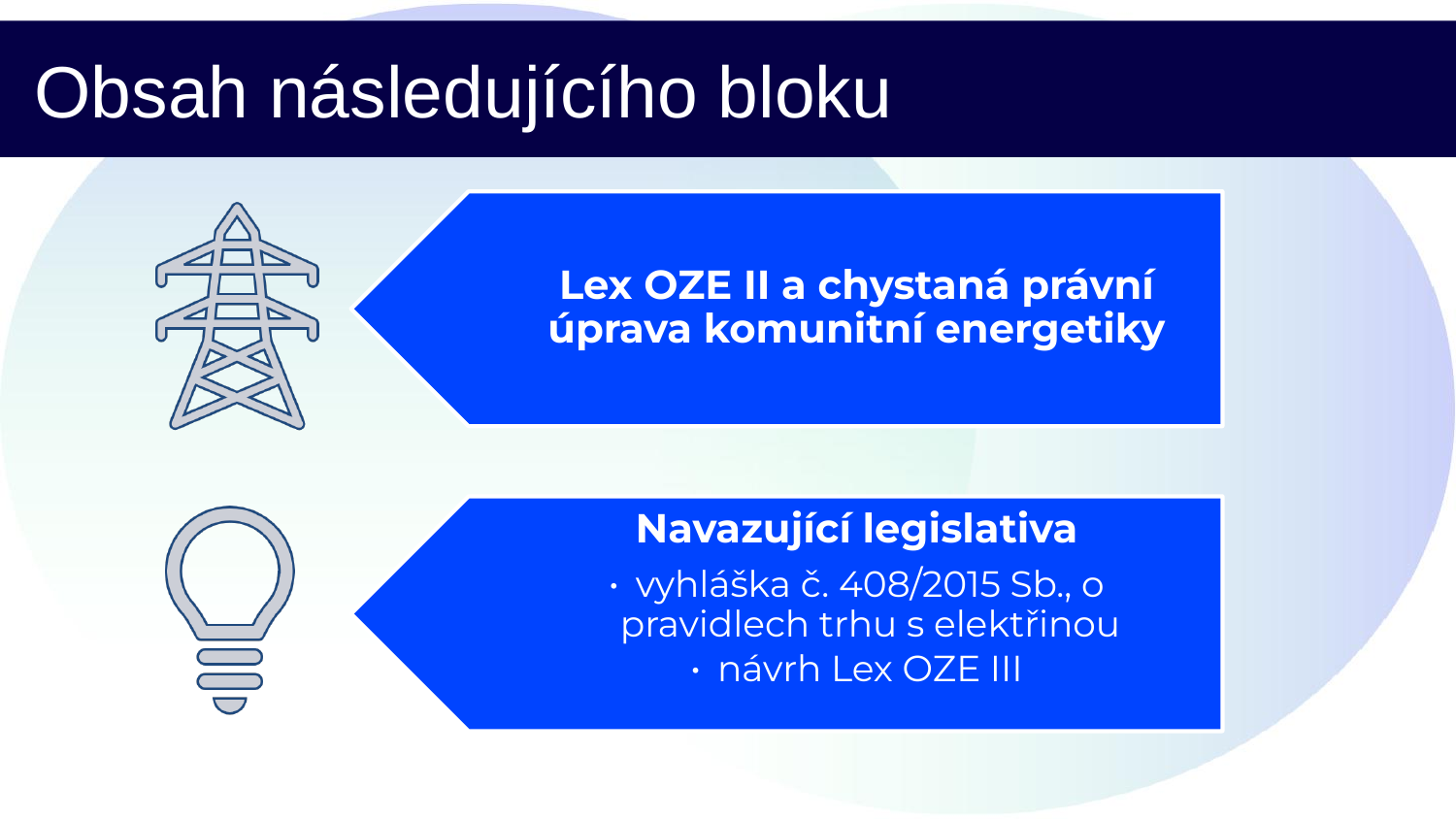

# Obsah následujícího bloku

Lex OZE II a chystaná právní úprava komunitní energetiky

Navazující legislativa
vyhláška č. 408/2015 Sb., o pravidlech trhu s elektřinou
návrh Lex OZE III